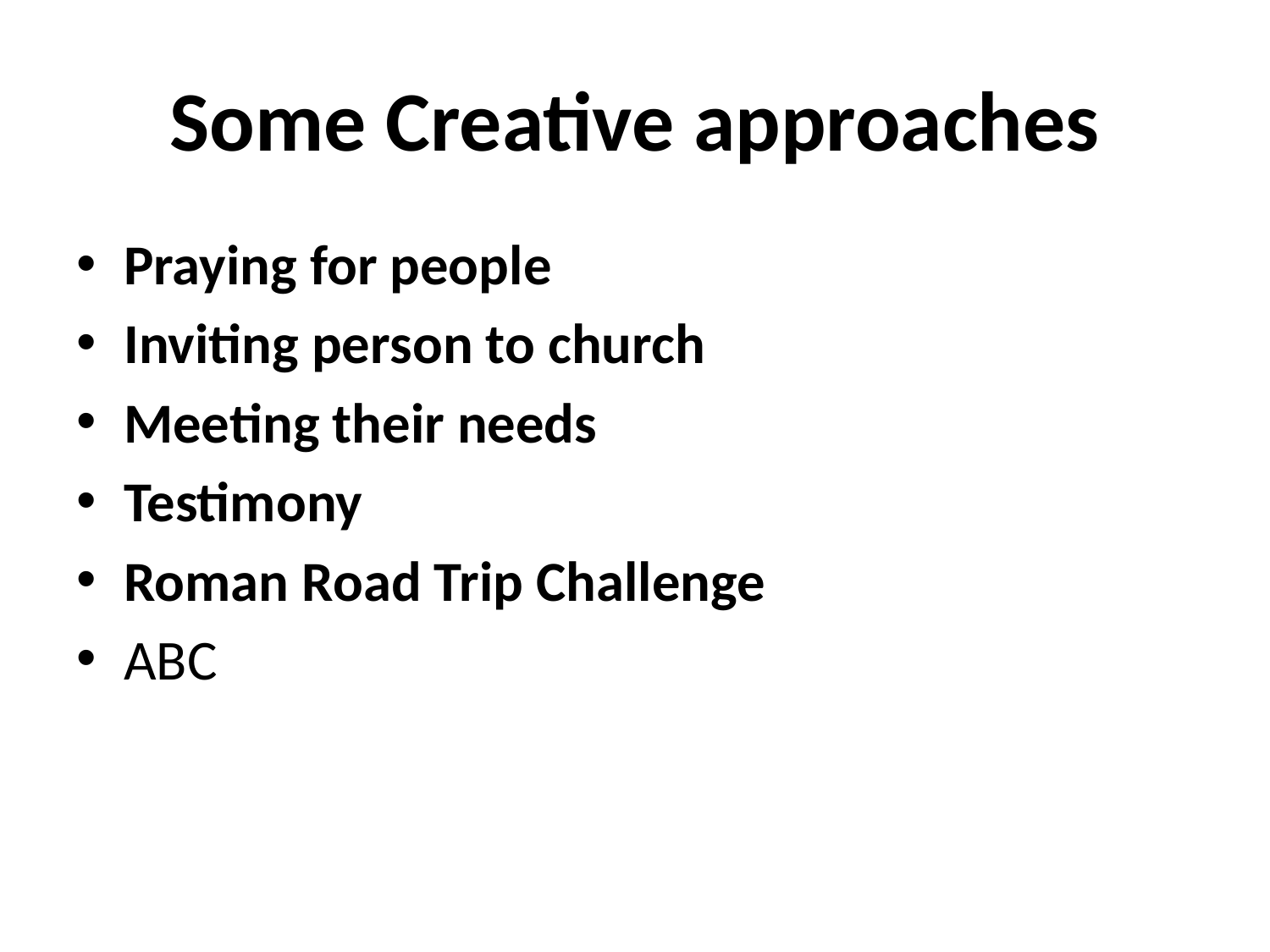

# Some Creative approaches
Praying for people
Inviting person to church
Meeting their needs
Testimony
Roman Road Trip Challenge
ABC